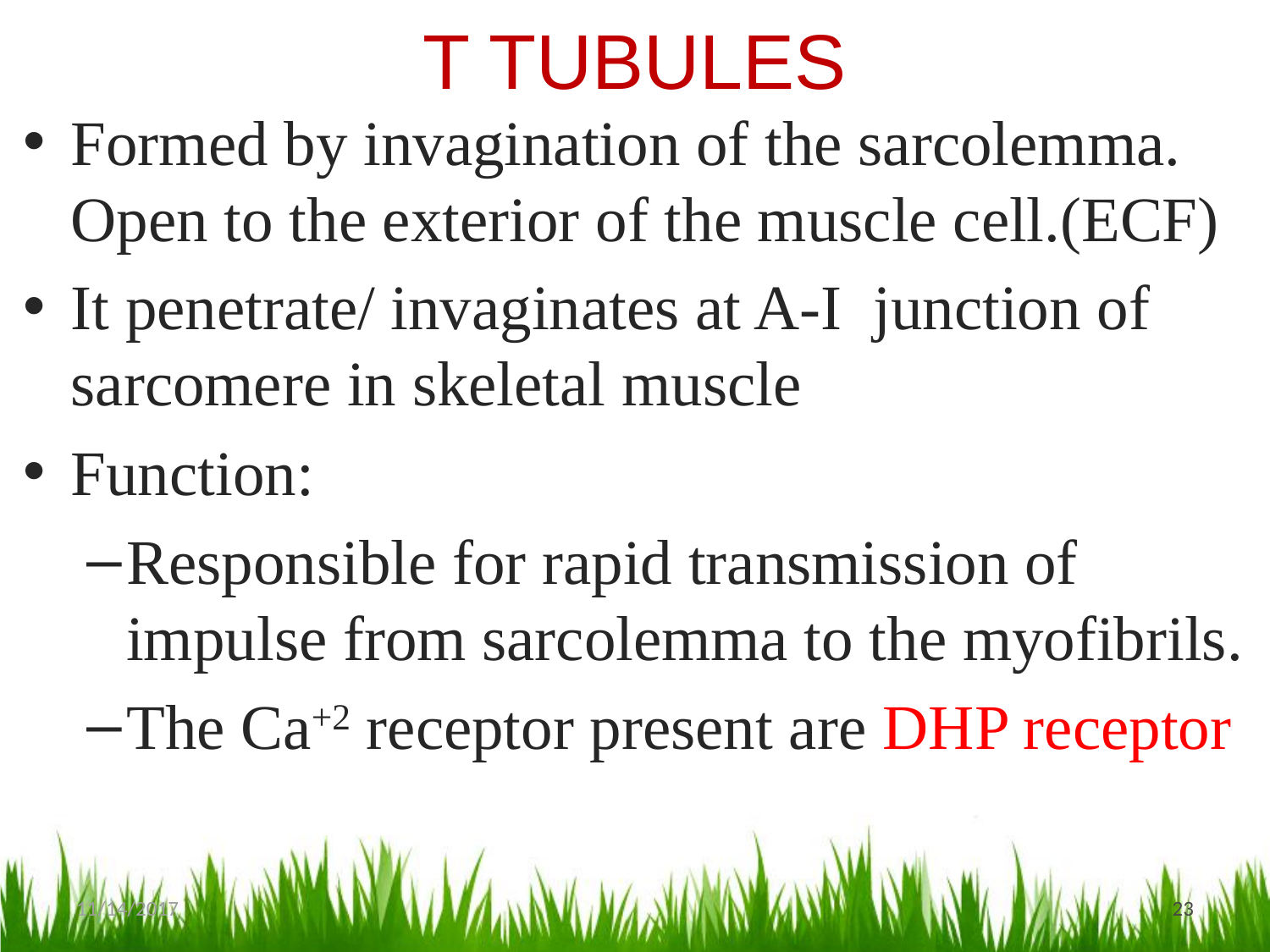

# T TUBULES
Formed by invagination of the sarcolemma. Open to the exterior of the muscle cell.(ECF)
It penetrate/ invaginates at A-I  junction of sarcomere in skeletal muscle
Function:
Responsible for rapid transmission of impulse from sarcolemma to the myofibrils.
The Ca+2 receptor present are DHP receptor
11/14/2017
23